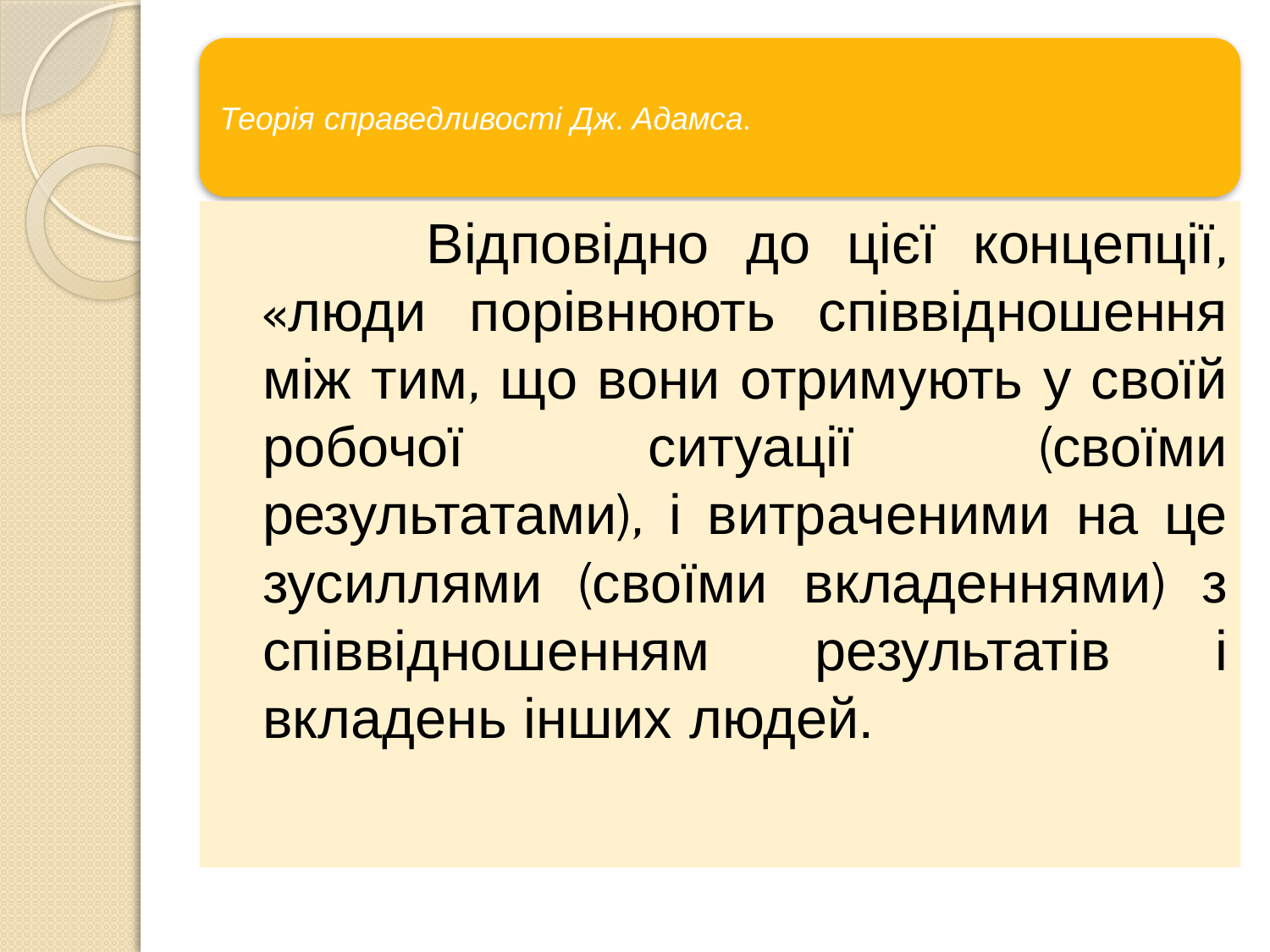

Теорія справедливості Дж. Адамса.
		 Відповідно до цієї концепції, «люди порівнюють співвідношення між тим, що вони отримують у своїй робочої ситуації (своїми результатами), і витраченими на це зусиллями (своїми вкладеннями) з співвідношенням результатів і вкладень інших людей.